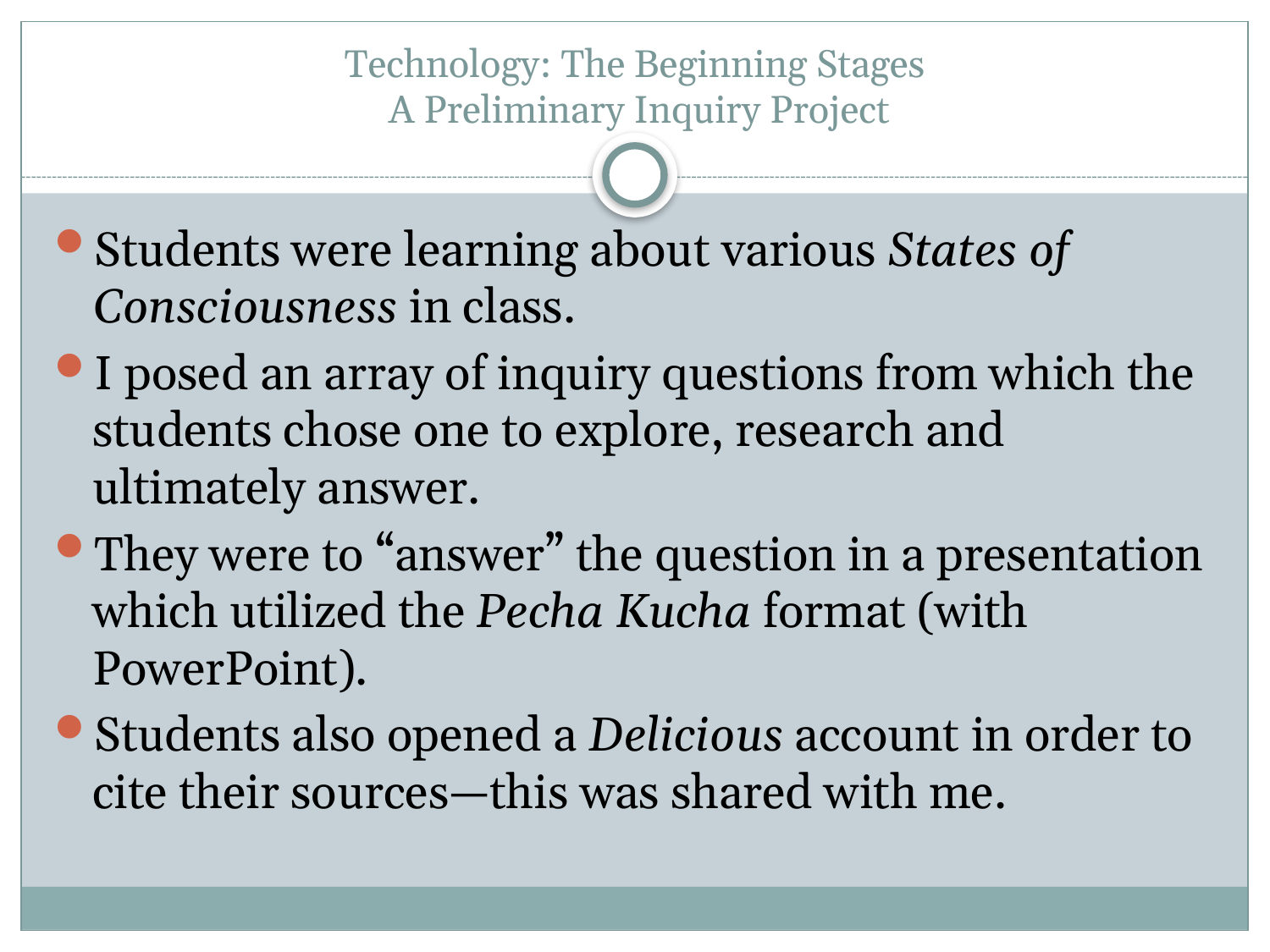

# Technology: The Beginning Stages A Preliminary Inquiry Project
Students were learning about various States of Consciousness in class.
I posed an array of inquiry questions from which the students chose one to explore, research and ultimately answer.
They were to “answer” the question in a presentation which utilized the Pecha Kucha format (with PowerPoint).
Students also opened a Delicious account in order to cite their sources—this was shared with me.